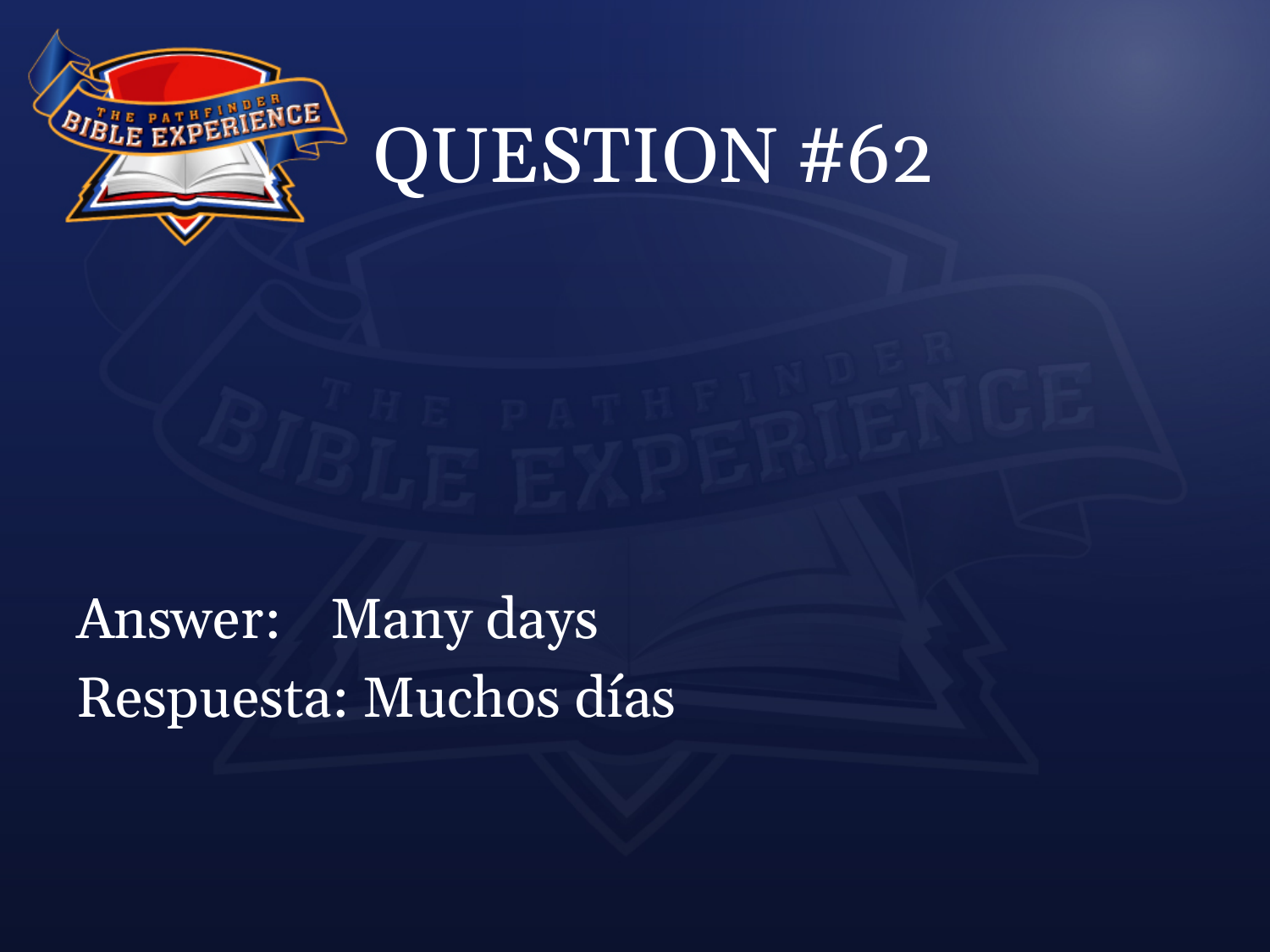

# QUESTION #62

Answer:	Many days
Respuesta: Muchos días